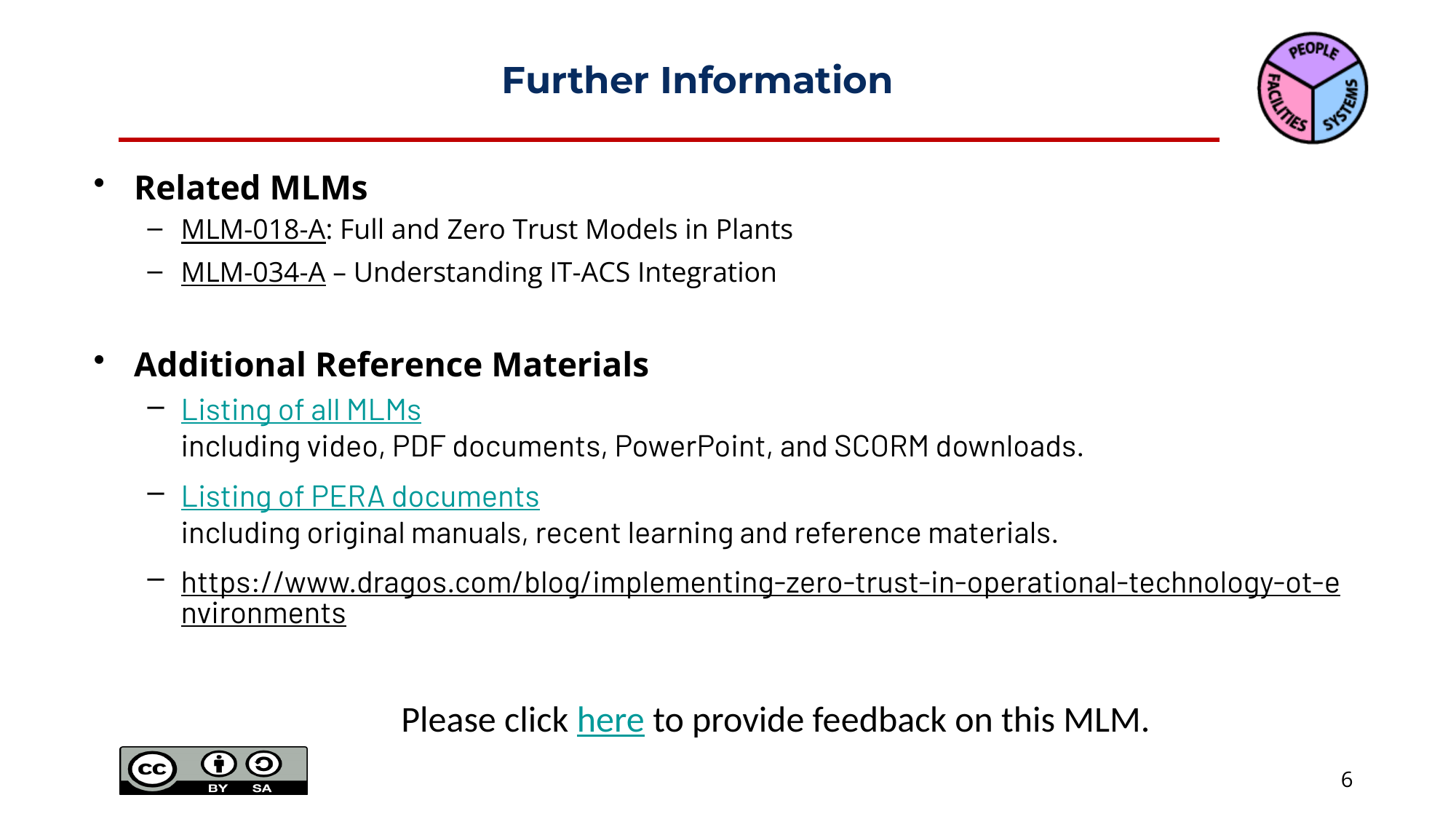

# Further Information
Related MLMs
MLM-018-A: Full and Zero Trust Models in Plants
MLM-034-A – Understanding IT-ACS Integration

Additional Reference Materials
Listing of all MLMs
including video, PDF documents, PowerPoint, and SCORM downloads.
Listing of PERA documents
including original manuals, recent learning and reference materials.
https://www.dragos.com/blog/implementing-zero-trust-in-operational-technology-ot-environments

Please click here to provide feedback on this MLM.